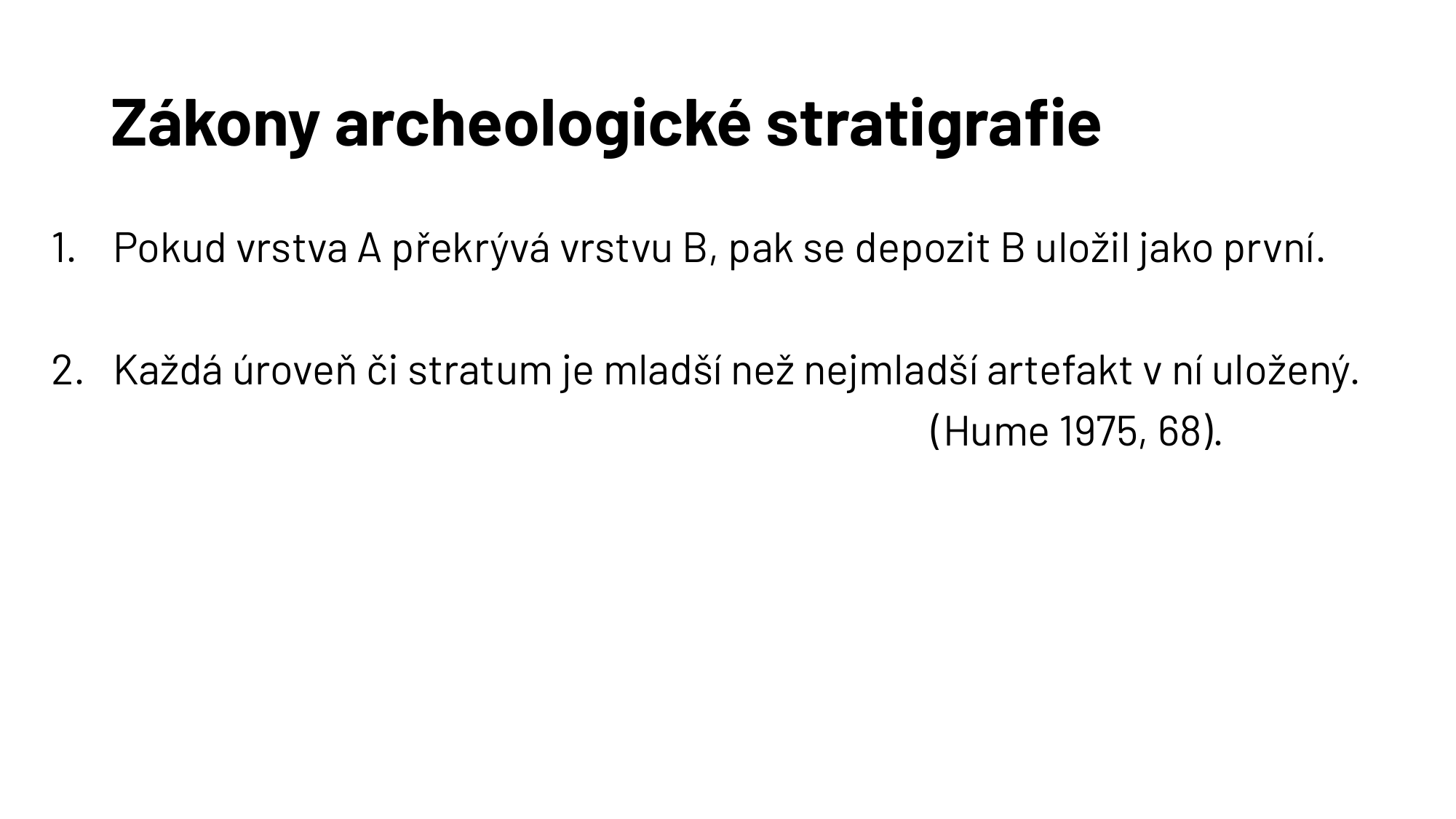

# Zákony archeologické stratigrafie
Pokud vrstva A překrývá vrstvu B, pak se depozit B uložil jako první.

Každá úroveň či stratum je mladší než nejmladší artefakt v ní uložený.
                                                                                                       (Hume 1975, 68).